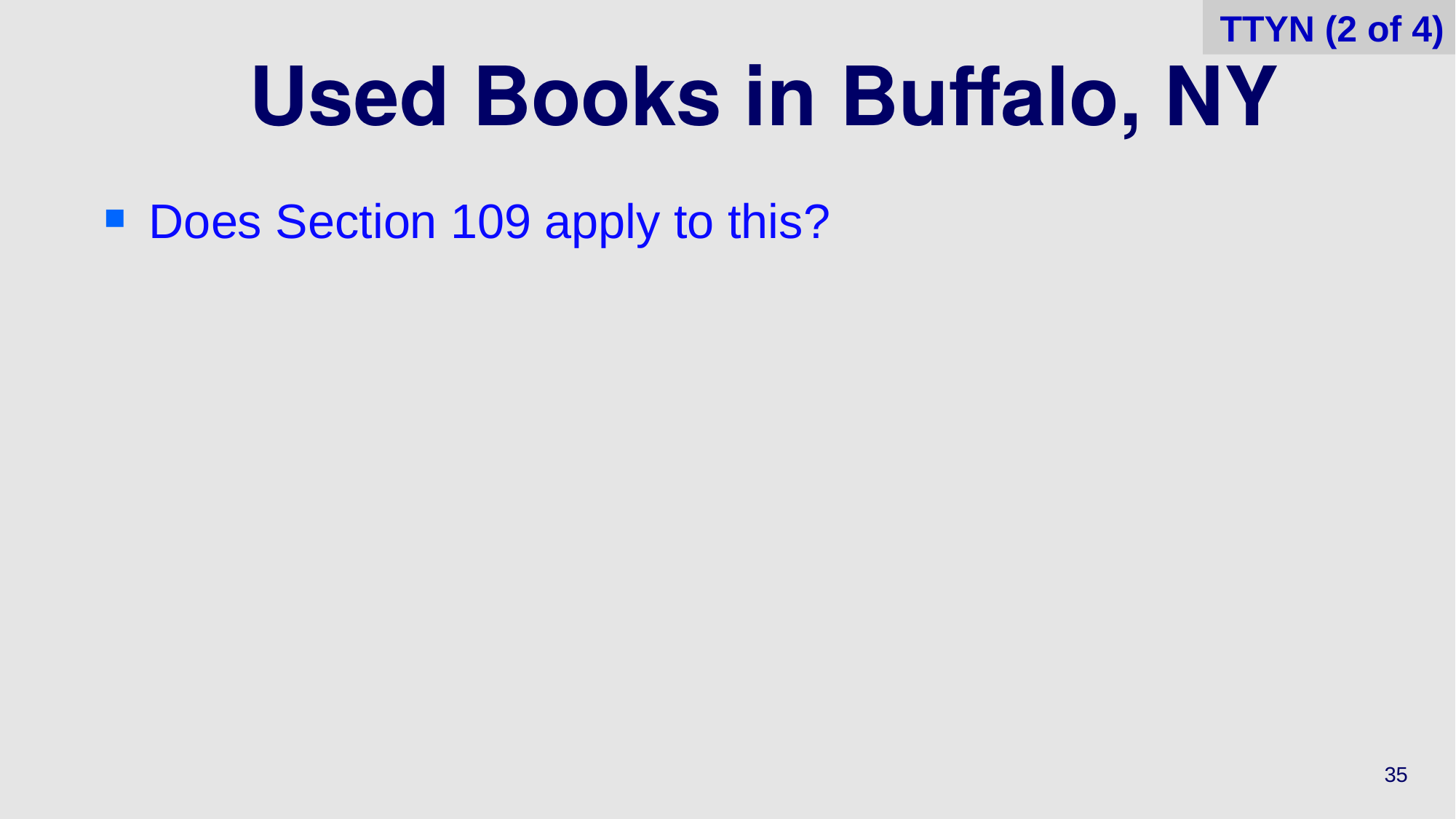

TTYN (2 of 4)
# Used Books in Buffalo, NY
Does Section 109 apply to this?
35